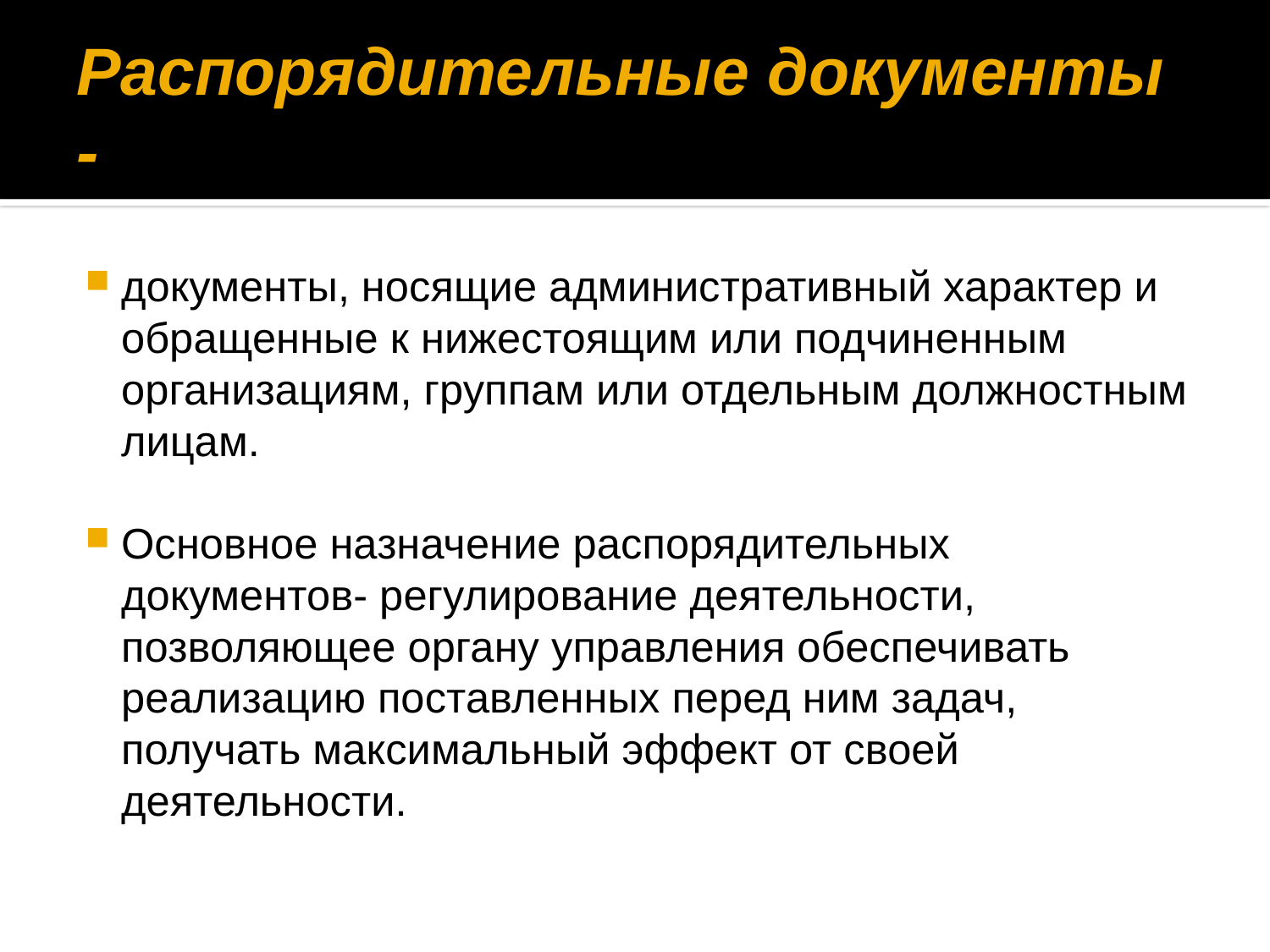

# Распорядительные документы -
документы, носящие административный характер и обращенные к нижестоящим или подчиненным организациям, группам или отдельным должностным лицам.

Основное назначение распорядительных документов- регулирование деятельности, позволяющее органу управления обеспечивать реализацию поставленных перед ним задач, получать максимальный эффект от своей деятельности.